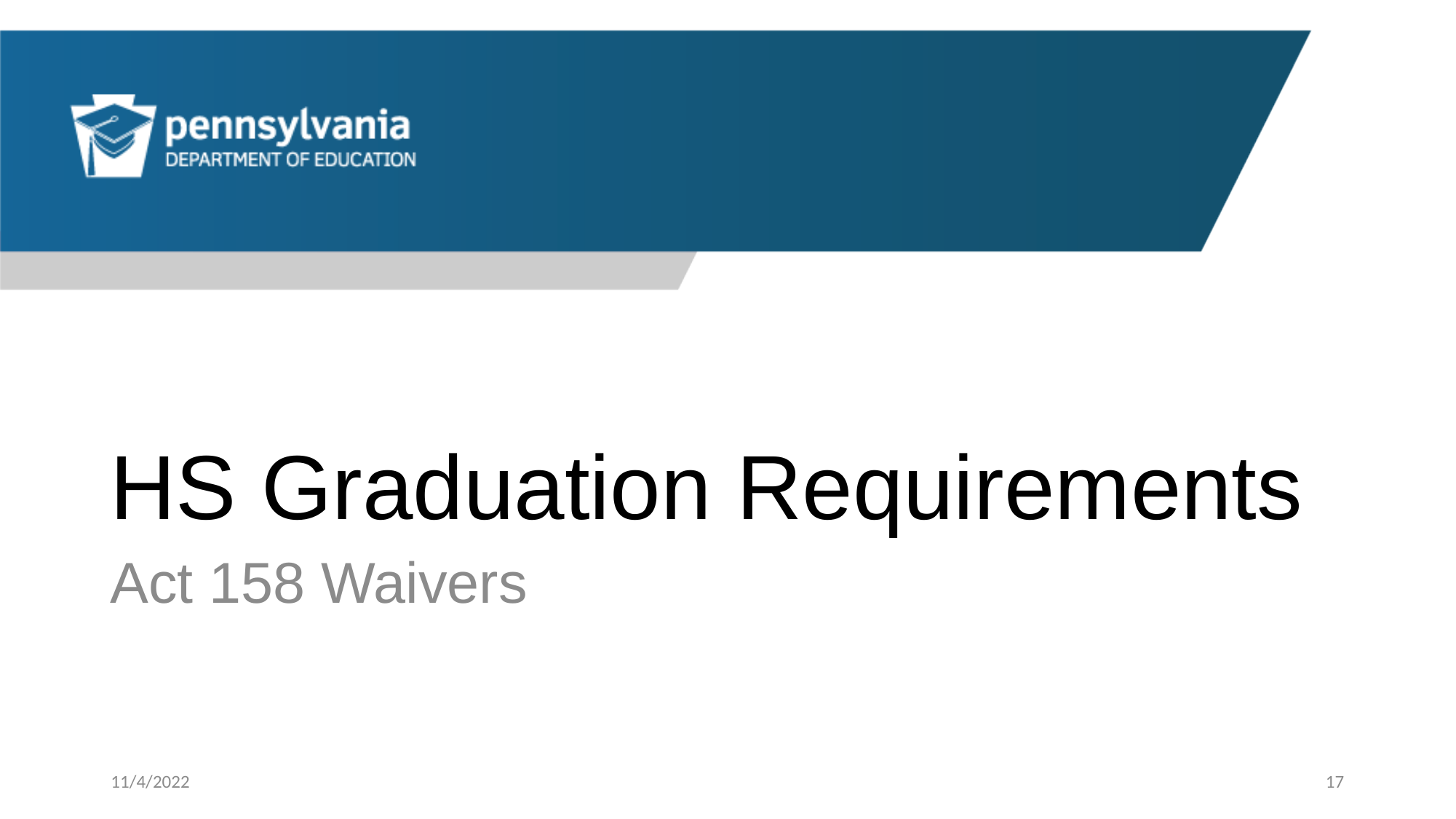

# HS Graduation Requirements
Act 158 Waivers
11/4/2022
17